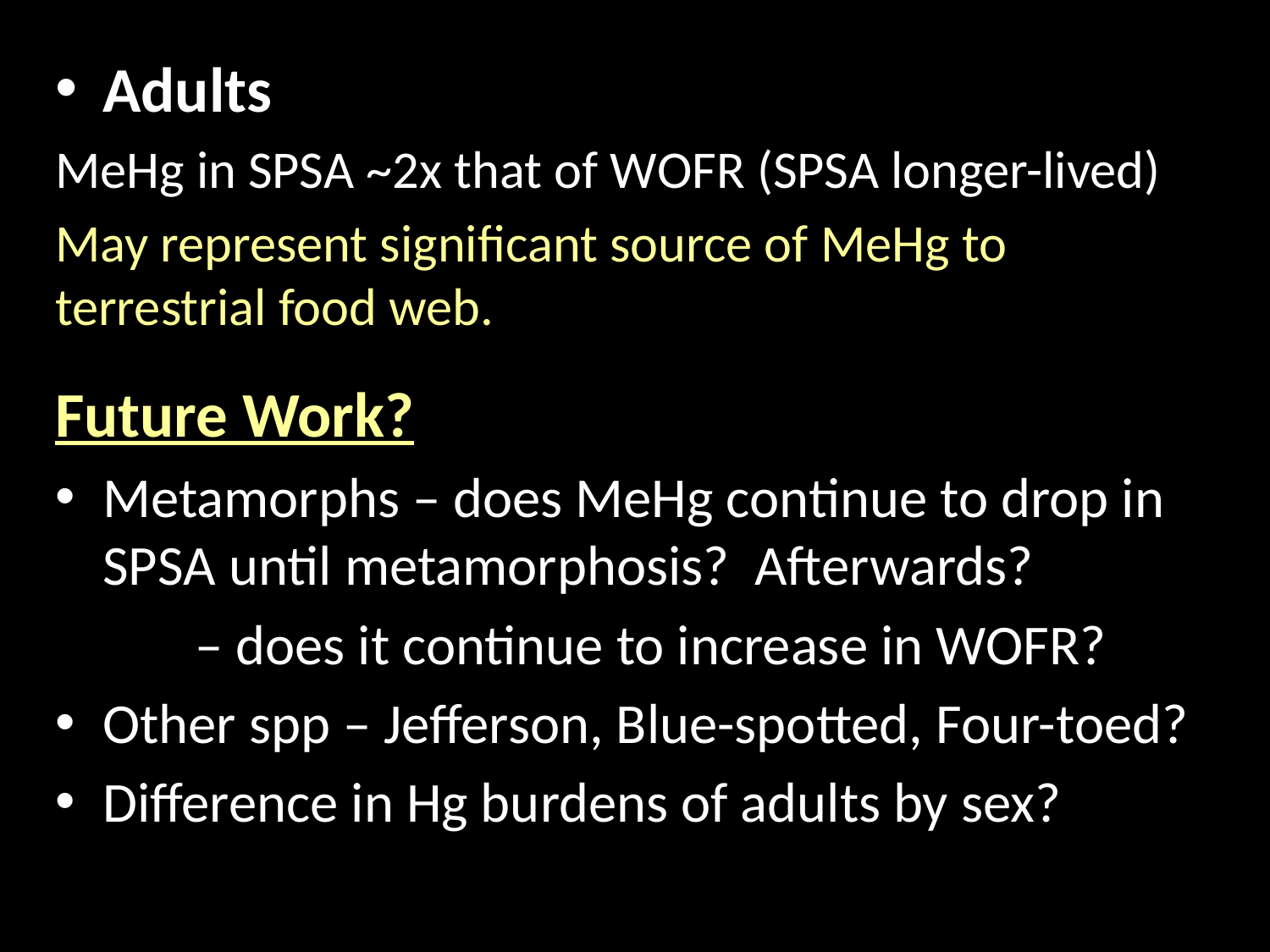

Adults
MeHg in SPSA ~2x that of WOFR (SPSA longer-lived)
May represent significant source of MeHg to terrestrial food web.

Future Work?
Metamorphs – does MeHg continue to drop in SPSA until metamorphosis?  Afterwards?
	 – does it continue to increase in WOFR?
Other spp – Jefferson, Blue-spotted, Four-toed?
Difference in Hg burdens of adults by sex?